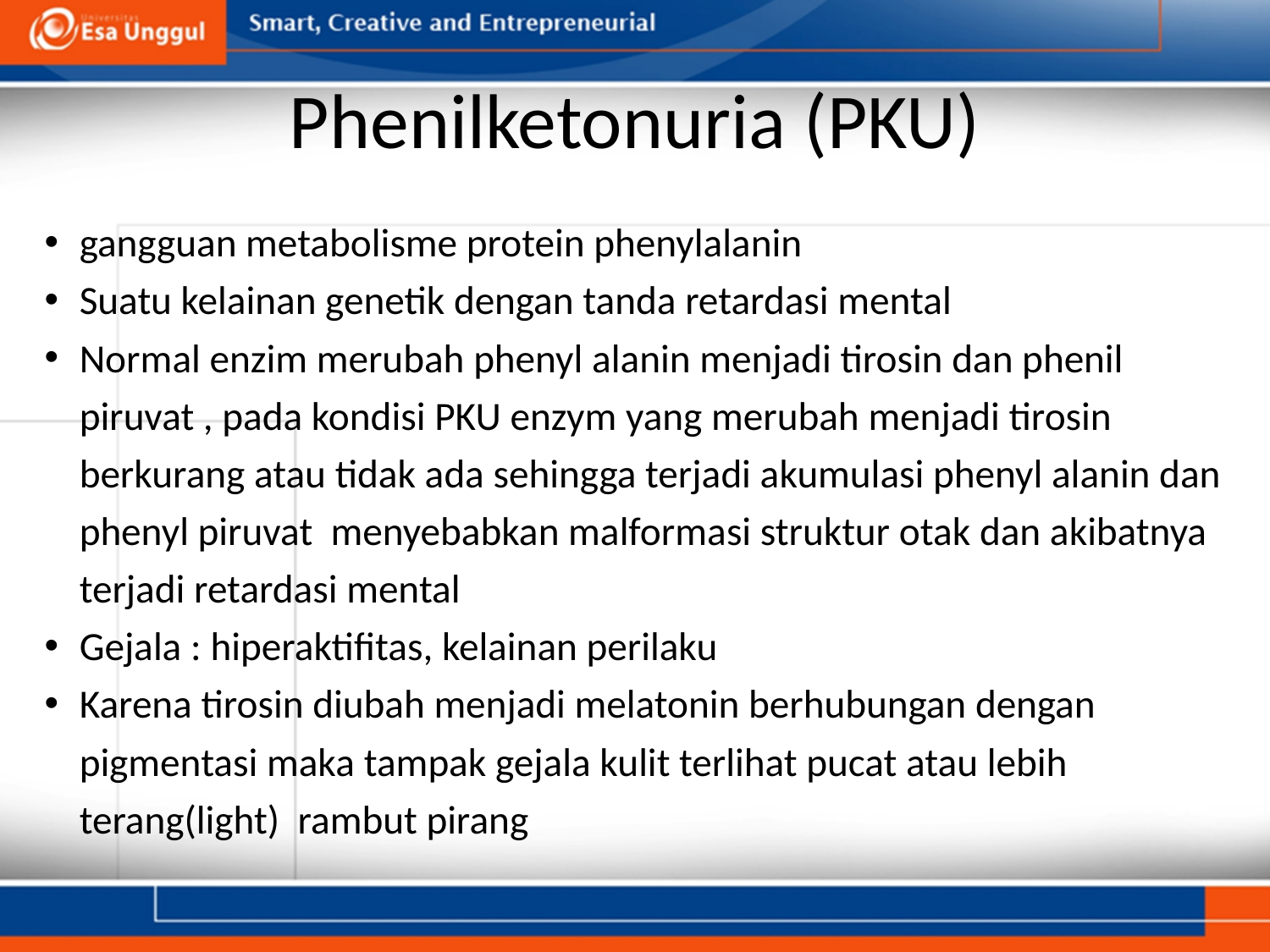

# Phenilketonuria (PKU)
gangguan metabolisme protein phenylalanin
Suatu kelainan genetik dengan tanda retardasi mental
Normal enzim merubah phenyl alanin menjadi tirosin dan phenil piruvat , pada kondisi PKU enzym yang merubah menjadi tirosin berkurang atau tidak ada sehingga terjadi akumulasi phenyl alanin dan phenyl piruvat  menyebabkan malformasi struktur otak dan akibatnya terjadi retardasi mental
Gejala : hiperaktifitas, kelainan perilaku
Karena tirosin diubah menjadi melatonin berhubungan dengan pigmentasi maka tampak gejala kulit terlihat pucat atau lebih terang(light)  rambut pirang